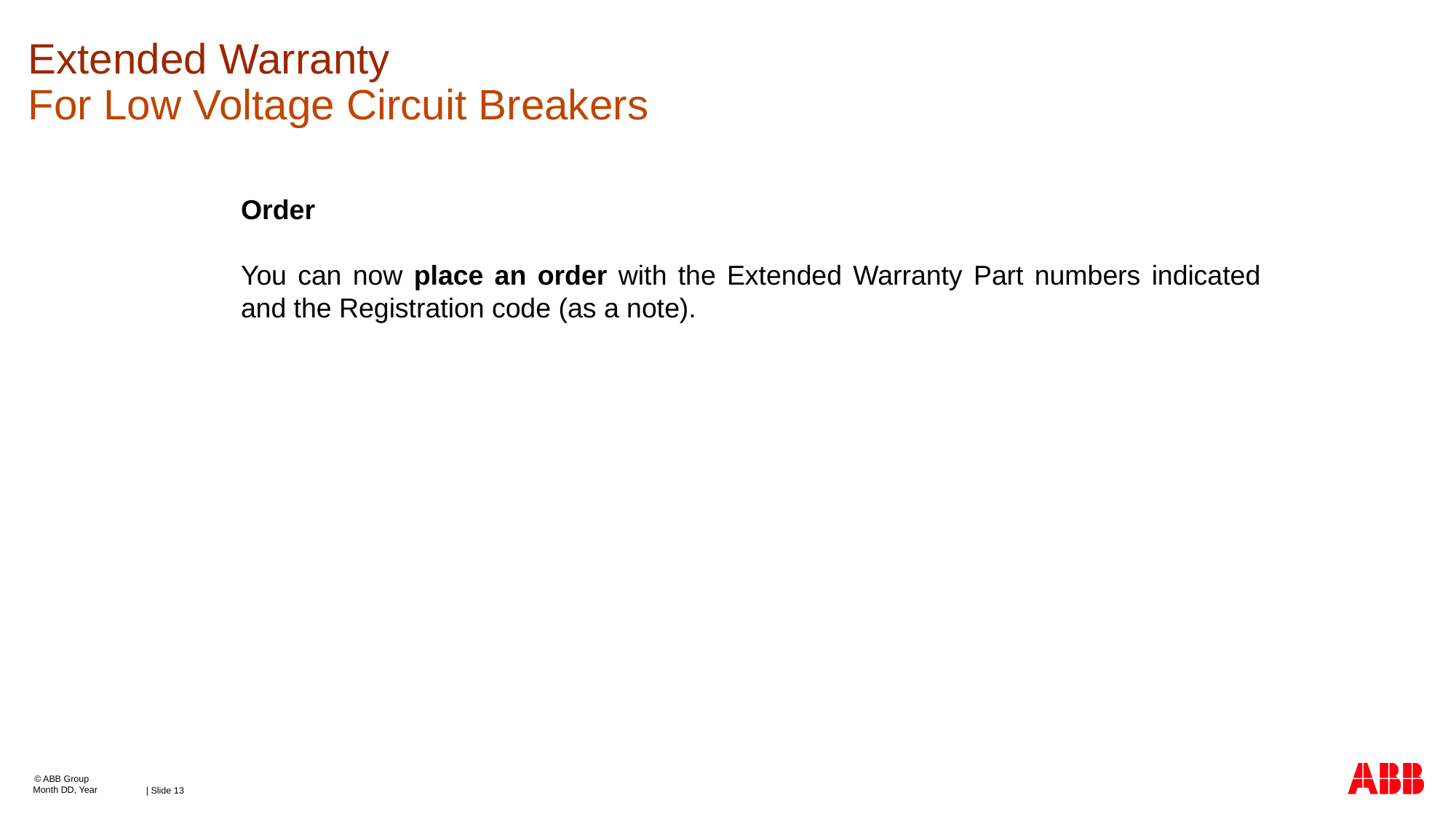

# Extended Warranty
For Low Voltage Circuit Breakers

Order

You can now place an order with the Extended Warranty Part numbers indicated and the Registration code (as a note).
© ABB Group

Month DD, Year
| Slide 13